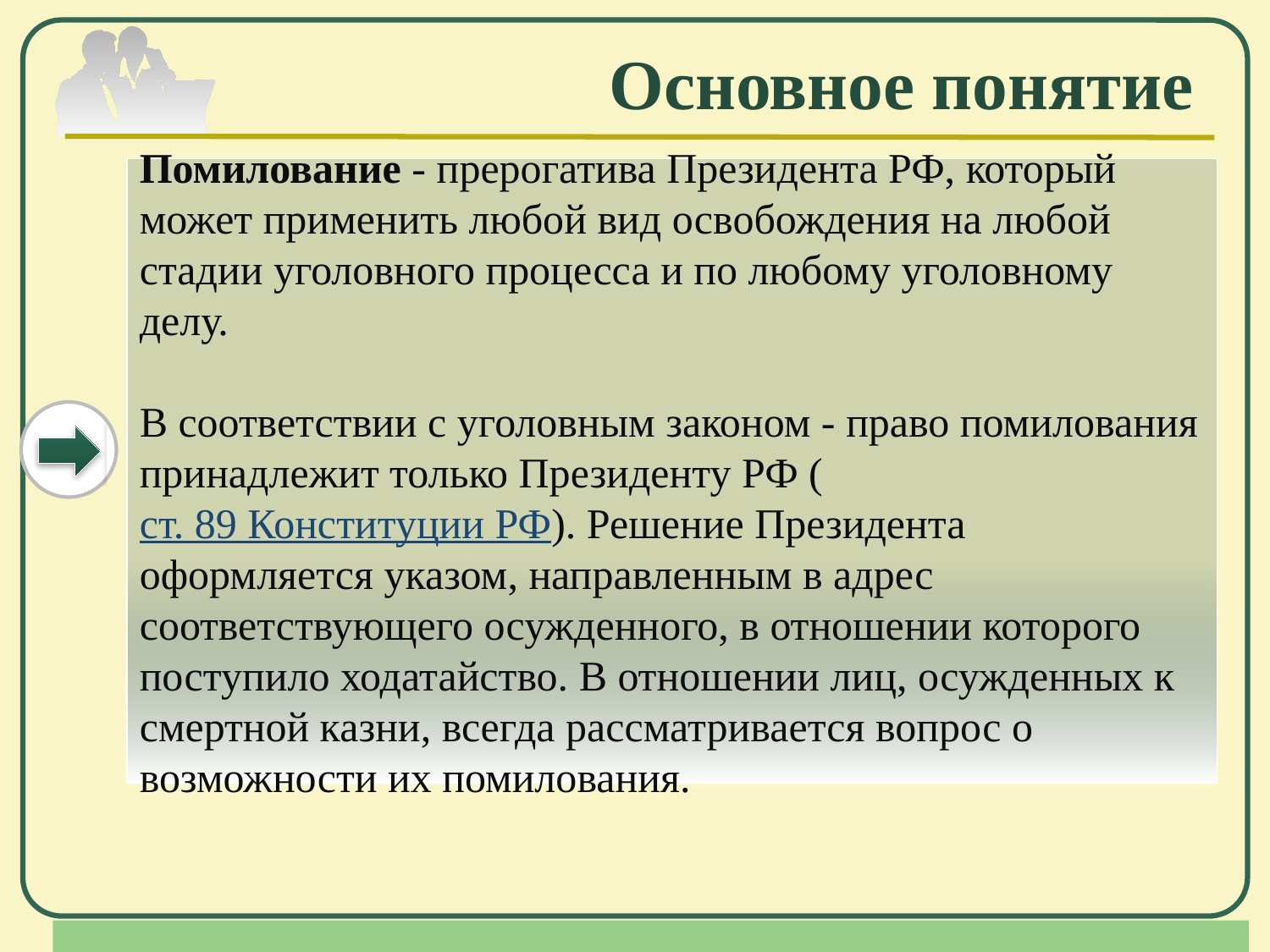

# Основное понятие
Помилование - прерогатива Президента РФ, который может применить любой вид освобождения на любой стадии уголовного процесса и по любому уголовному делу.

В соответствии с уголовным законом - право помилования принадлежит только Президенту РФ (ст. 89 Конституции РФ). Решение Президента оформляется указом, направленным в адрес соответствующего осужденного, в отношении которого поступило ходатайство. В отношении лиц, осужденных к смертной казни, всегда рассматривается вопрос о возможности их помилования.

Company Logo
www.themegallery.com